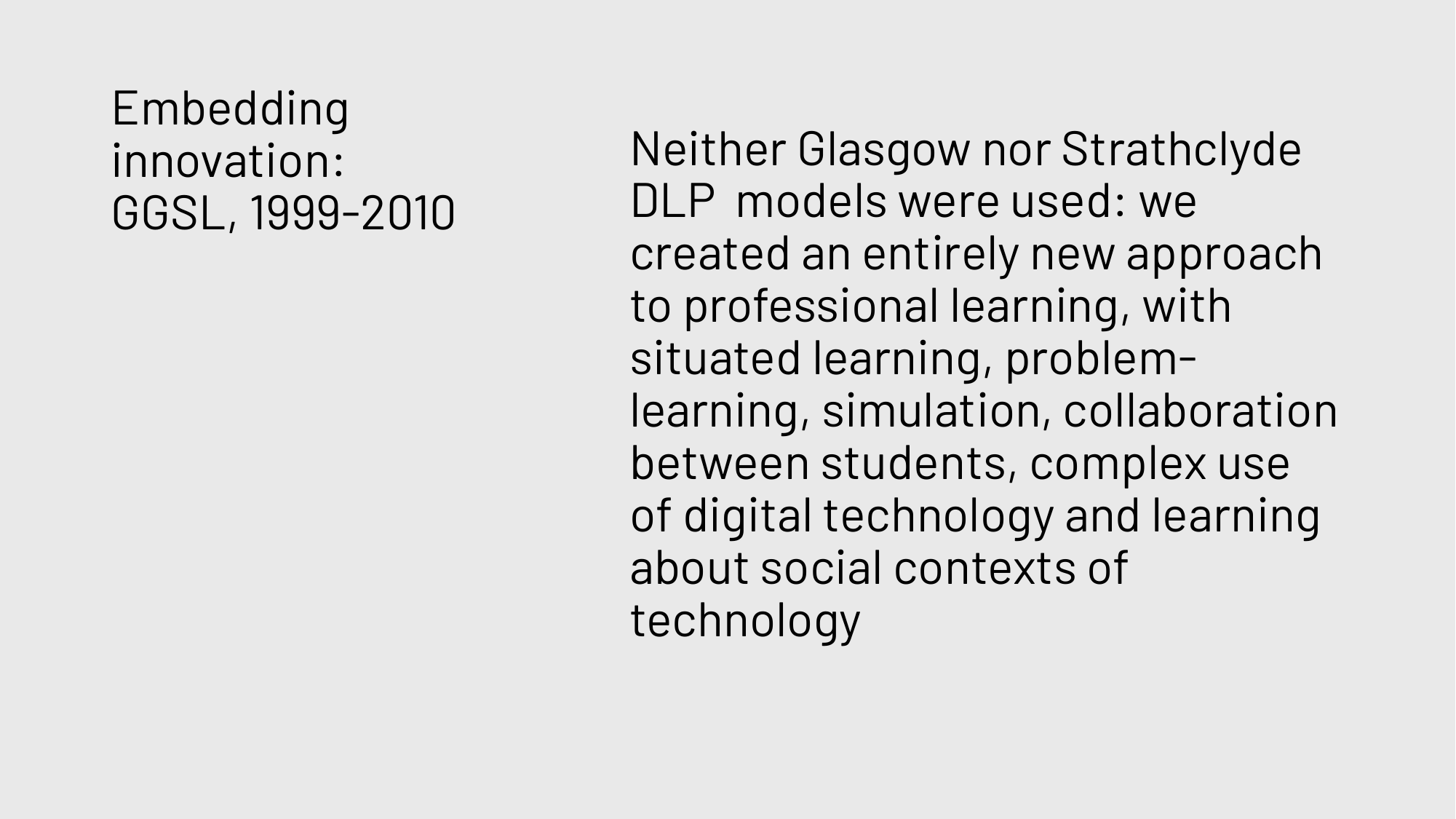

# Embedding innovation: GGSL, 1999-2010
Neither Glasgow nor Strathclyde DLP  models were used: we created an entirely new approach to professional learning, with situated learning, problem-learning, simulation, collaboration between students, complex use of digital technology and learning about social contexts of technology